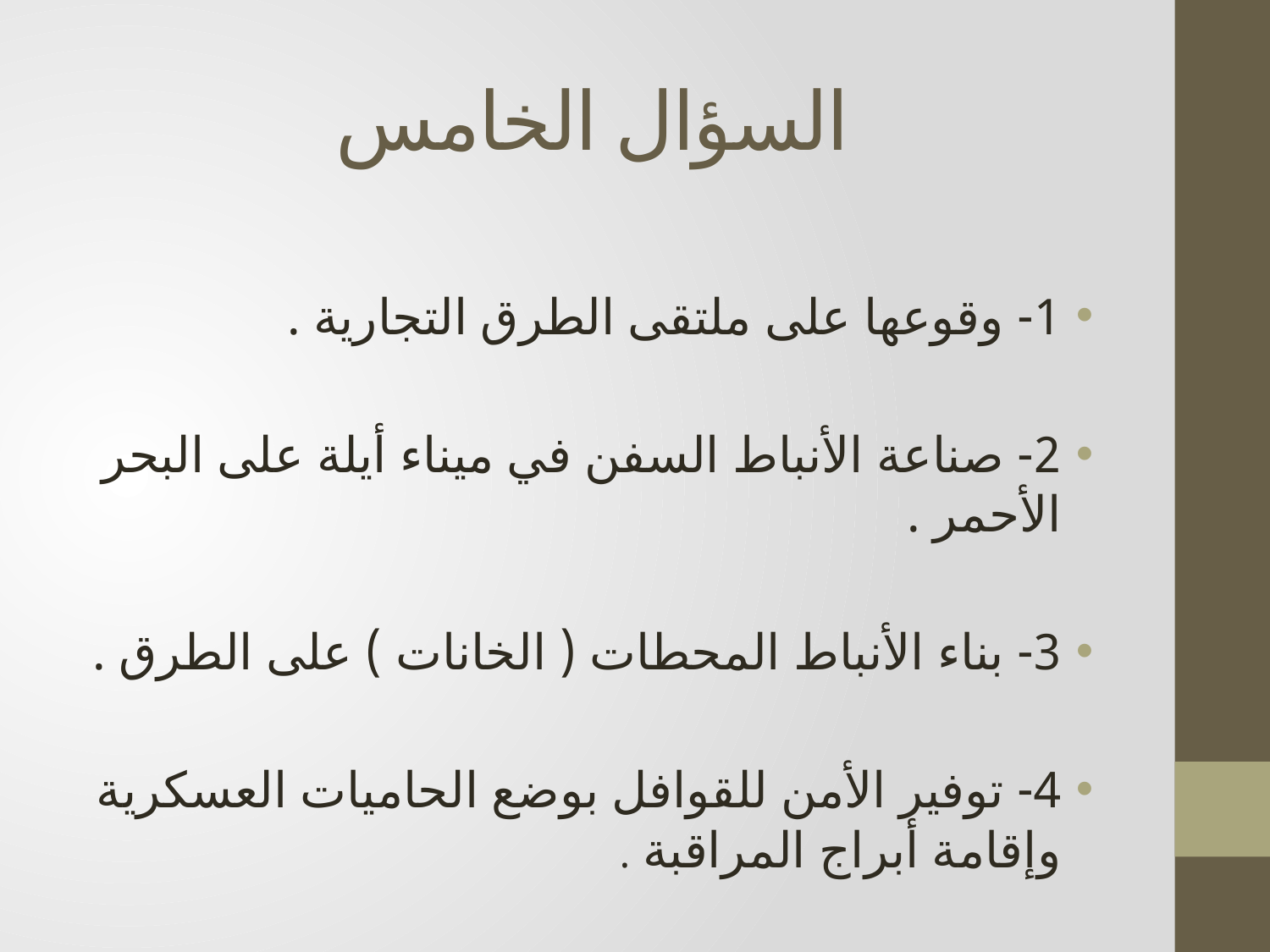

# السؤال الخامس

1- وقوعها على ملتقى الطرق التجارية .

2- صناعة الأنباط السفن في ميناء أيلة على البحر الأحمر .

3- بناء الأنباط المحطات ( الخانات ) على الطرق .

4- توفير الأمن للقوافل بوضع الحاميات العسكرية وإقامة أبراج المراقبة .